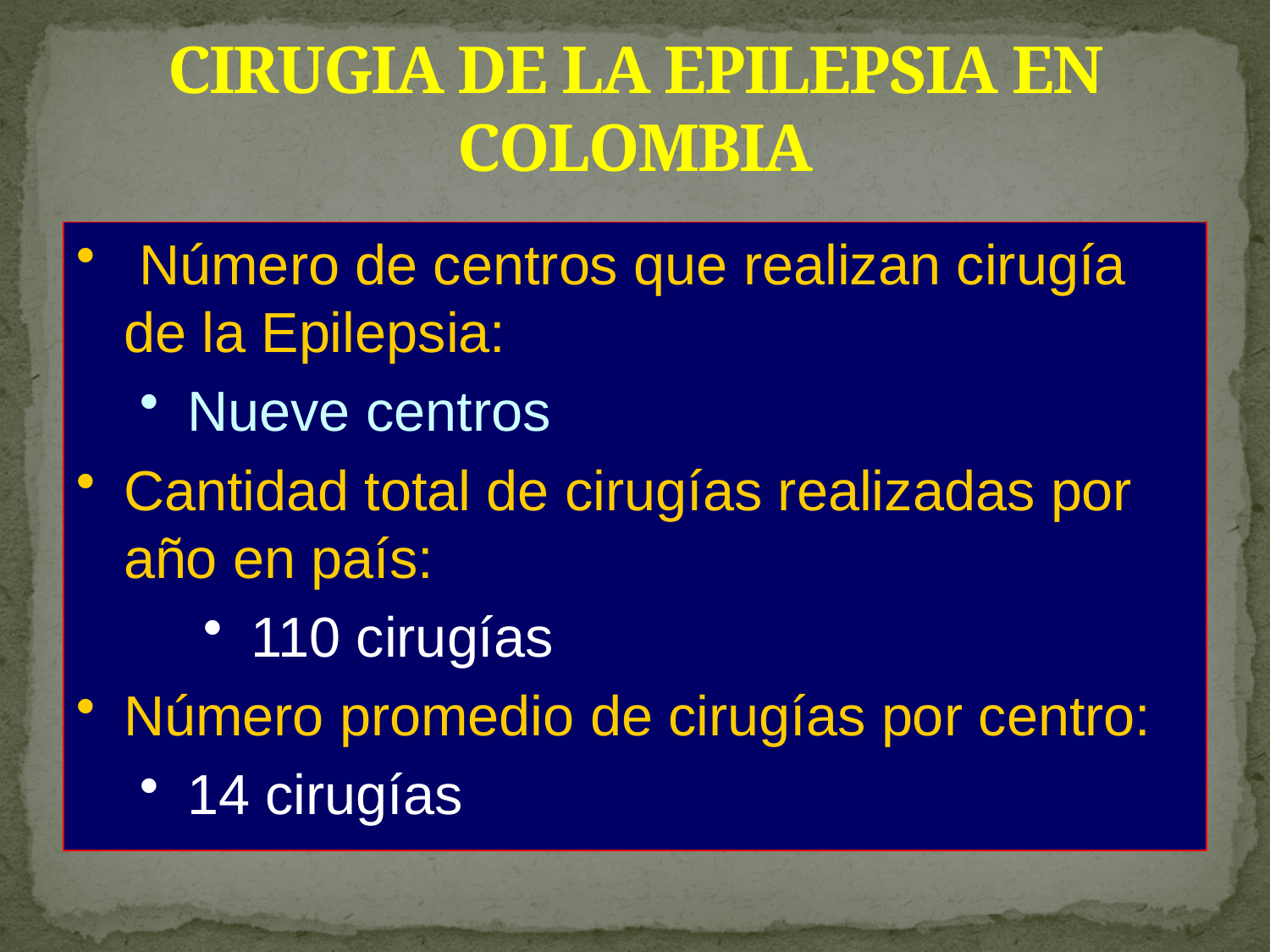

# CIRUGIA DE LA EPILEPSIA EN COLOMBIA
 Número de centros que realizan cirugía de la Epilepsia:
Nueve centros
Cantidad total de cirugías realizadas por año en país:
110 cirugías
Número promedio de cirugías por centro:
14 cirugías